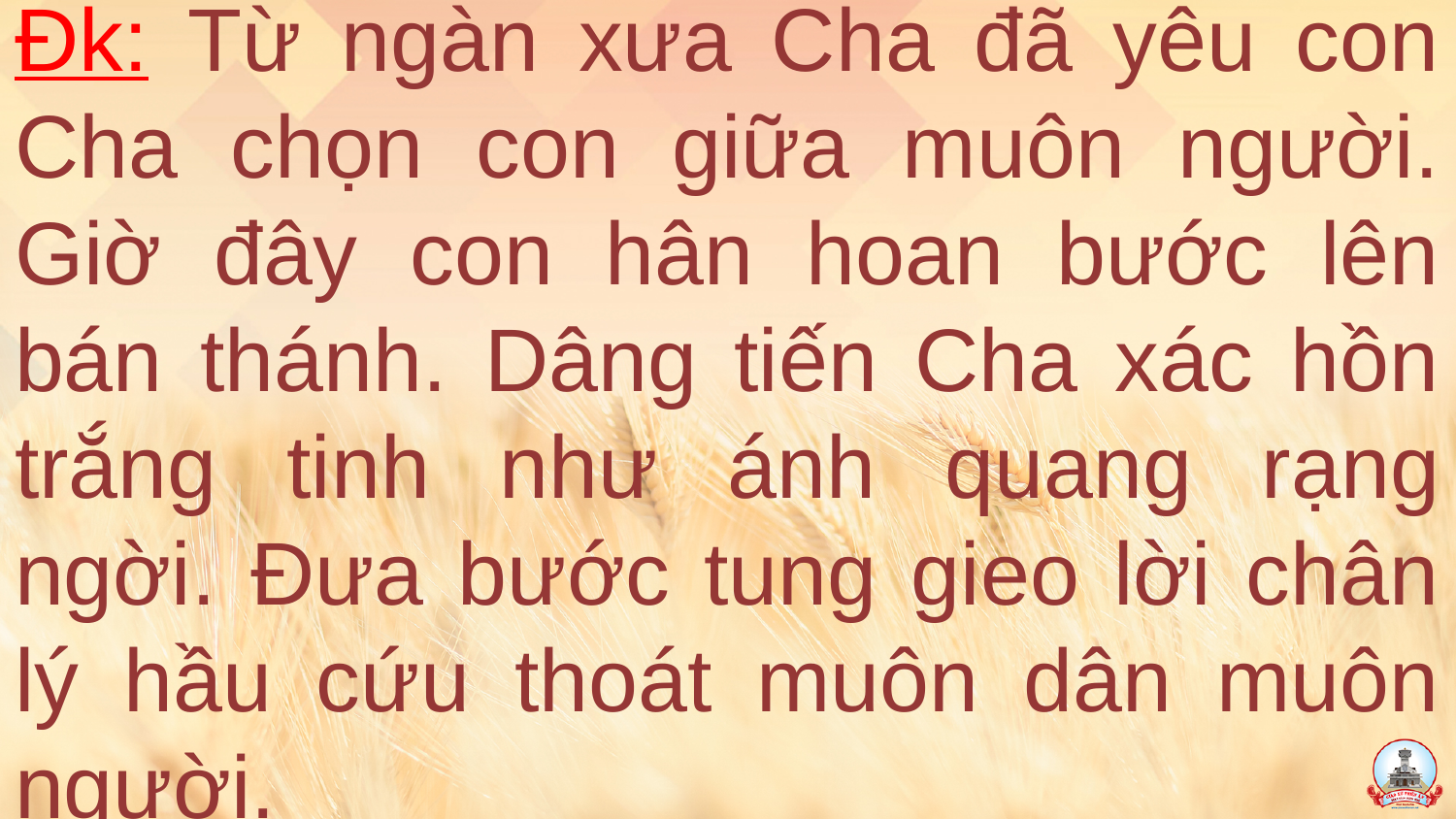

# Đk: Từ ngàn xưa Cha đã yêu con Cha chọn con giữa muôn người. Giờ đây con hân hoan bước lên bán thánh. Dâng tiến Cha xác hồn trắng tinh như ánh quang rạng ngời. Đưa bước tung gieo lời chân lý hầu cứu thoát muôn dân muôn người.